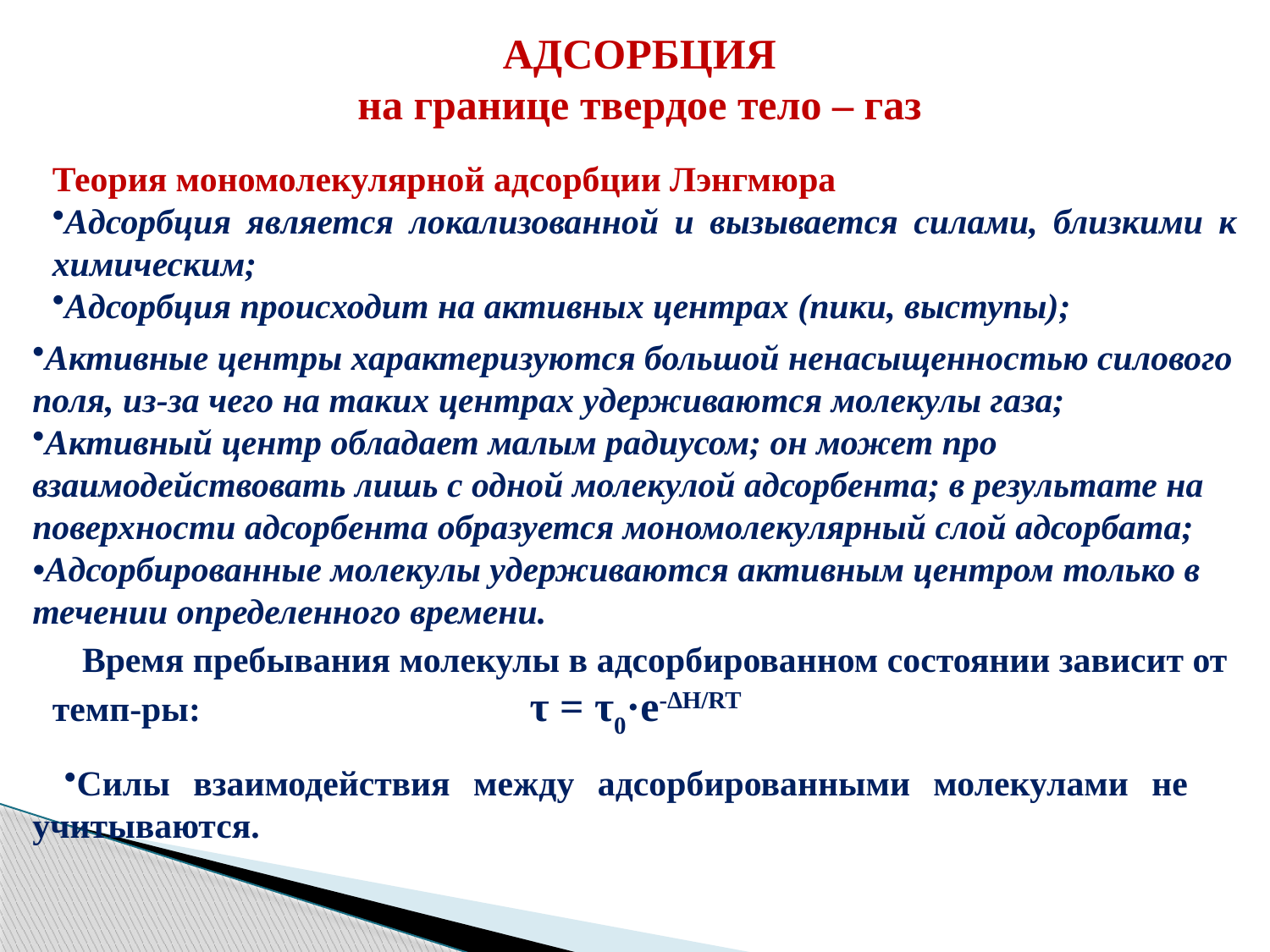

АДСОРБЦИЯ
на границе твердое тело – газ
Теория мономолекулярной адсорбции Лэнгмюра
Адсорбция является локализованной и вызывается силами, близкими к химическим;
Адсорбция происходит на активных центрах (пики, выступы);
Активные центры характеризуются большой ненасыщенностью силового поля, из-за чего на таких центрах удерживаются молекулы газа;
Активный центр обладает малым радиусом; он может про взаимодействовать лишь с одной молекулой адсорбента; в результате на поверхности адсорбента образуется мономолекулярный слой адсорбата;
•Адсорбированные молекулы удерживаются активным центром только в течении определенного времени.
Время пребывания молекулы в адсорбированном состоянии зависит от
темп-ры:                                     τ = τ0·е-∆Н/RT
Силы взаимодействия между адсорбированными молекулами не учитываются.